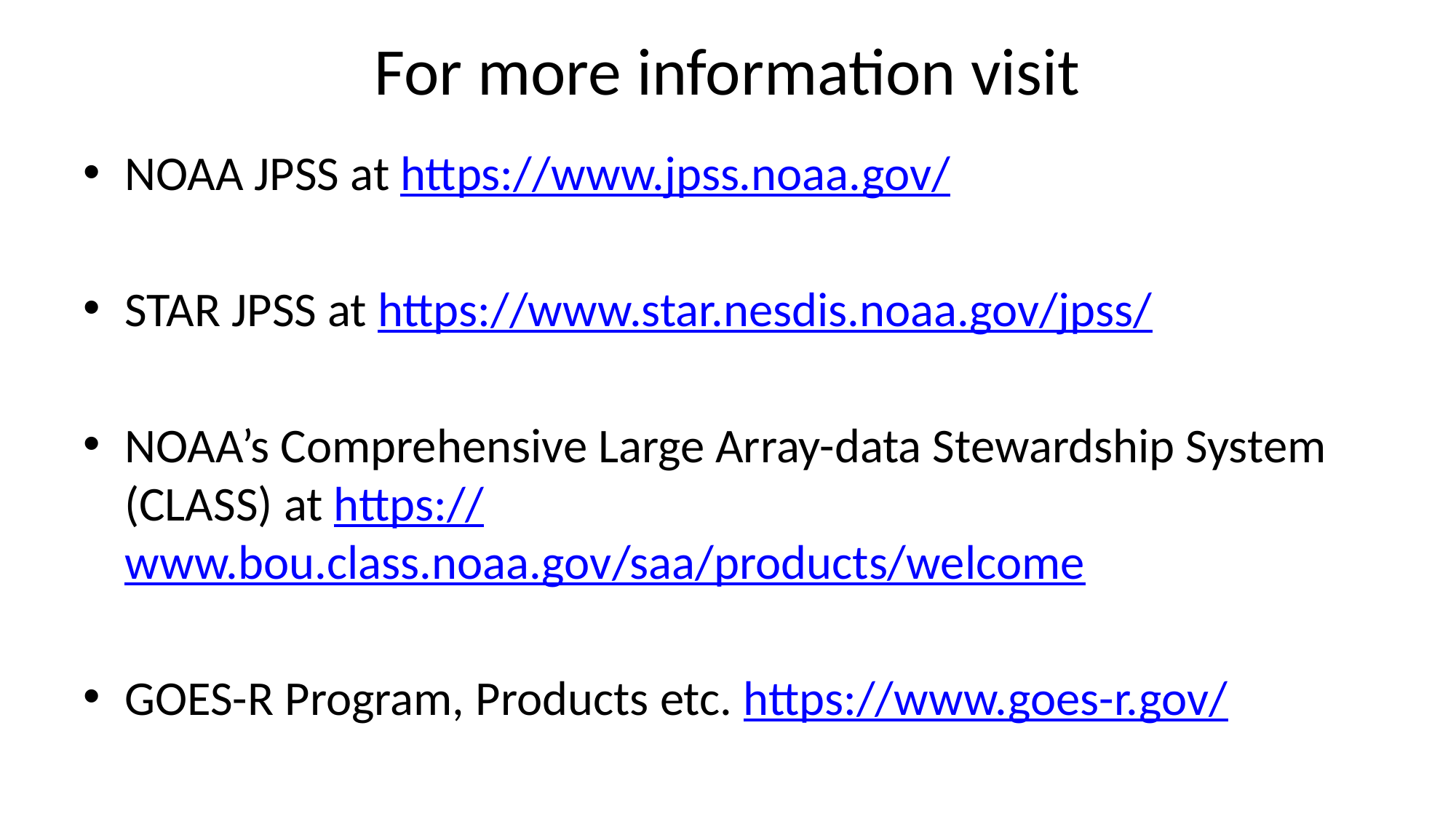

# For more information visit
NOAA JPSS at https://www.jpss.noaa.gov/

STAR JPSS at https://www.star.nesdis.noaa.gov/jpss/

NOAA’s Comprehensive Large Array-data Stewardship System (CLASS) at https://www.bou.class.noaa.gov/saa/products/welcome

GOES-R Program, Products etc. https://www.goes-r.gov/